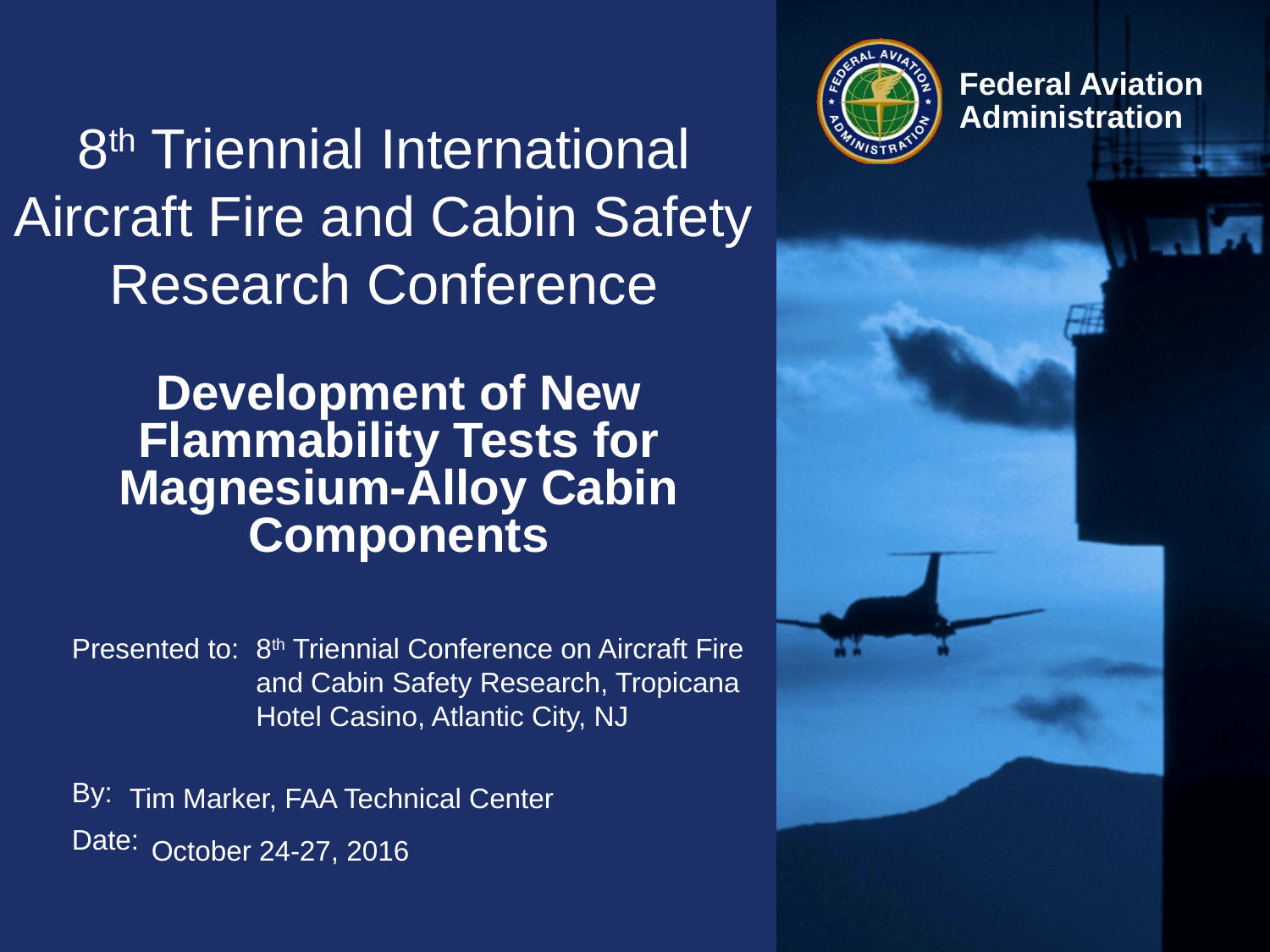

# 8th Triennial International Aircraft Fire and Cabin Safety Research Conference
Development of New Flammability Tests for Magnesium-Alloy Cabin Components
8th Triennial Conference on Aircraft Fire and Cabin Safety Research, Tropicana Hotel Casino, Atlantic City, NJ
Tim Marker, FAA Technical Center
October 24-27, 2016